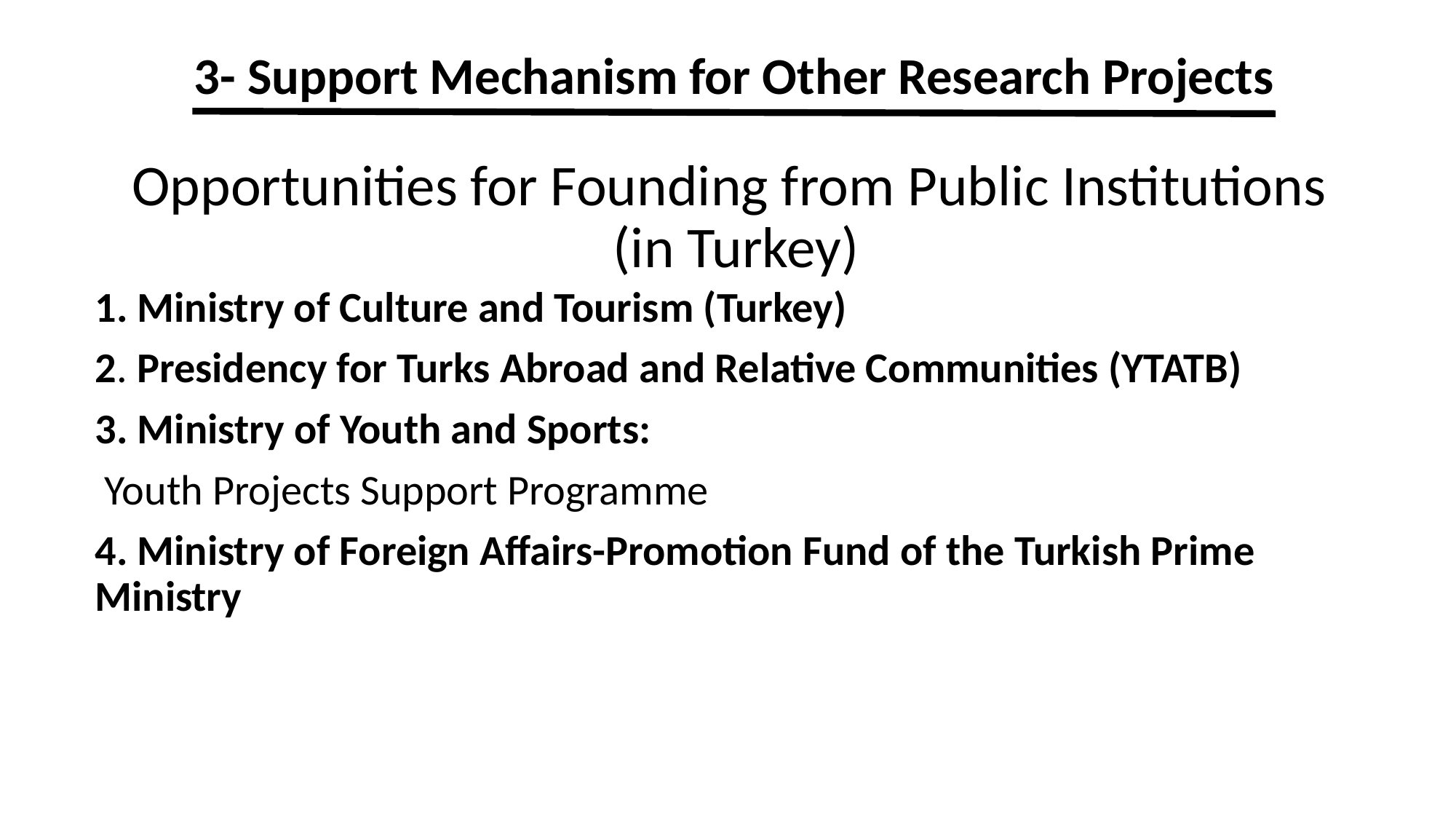

3- Support Mechanism for Other Research Projects
# Opportunities for Founding from Public Institutions (in Turkey)
1. Ministry of Culture and Tourism (Turkey)
2. Presidency for Turks Abroad and Relative Communities (YTATB)
3. Ministry of Youth and Sports:
 Youth Projects Support Programme
4. Ministry of Foreign Affairs-Promotion Fund of the Turkish Prime Ministry